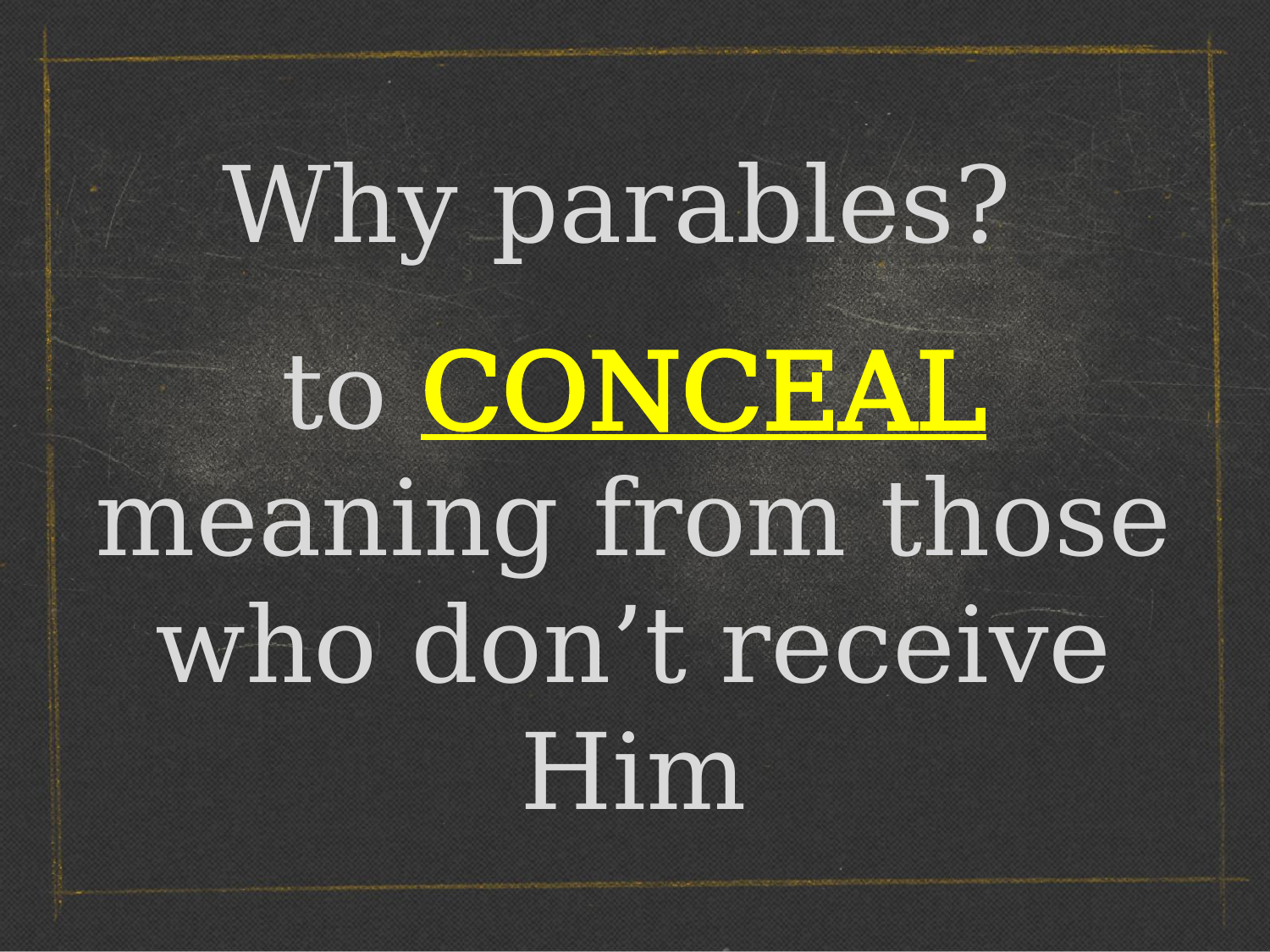

Why parables?

to CONCEAL meaning from those who don’t receive Him